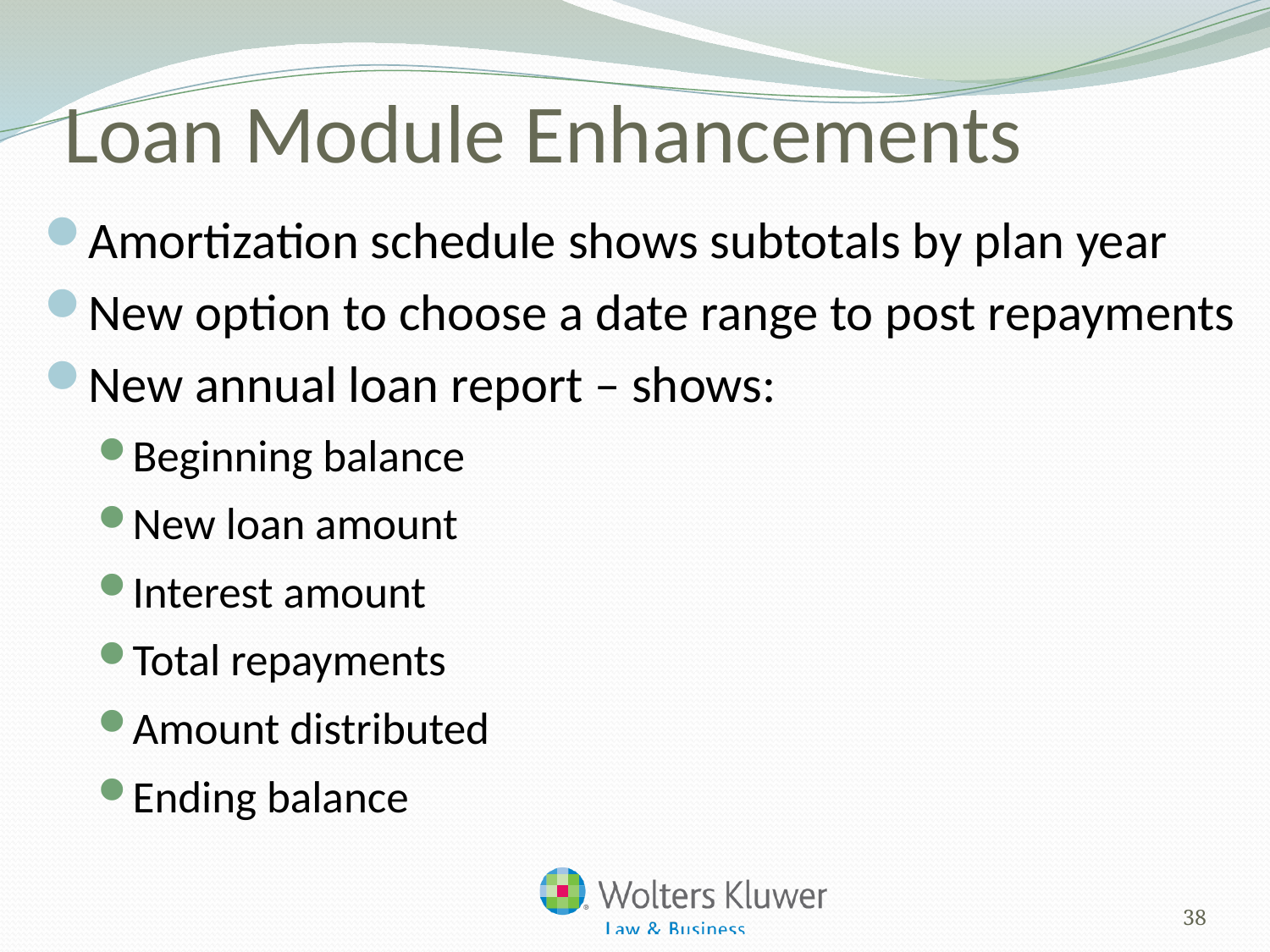

# Loan Module Enhancements
Amortization schedule shows subtotals by plan year
New option to choose a date range to post repayments
New annual loan report – shows:
Beginning balance
New loan amount
Interest amount
Total repayments
Amount distributed
Ending balance

38